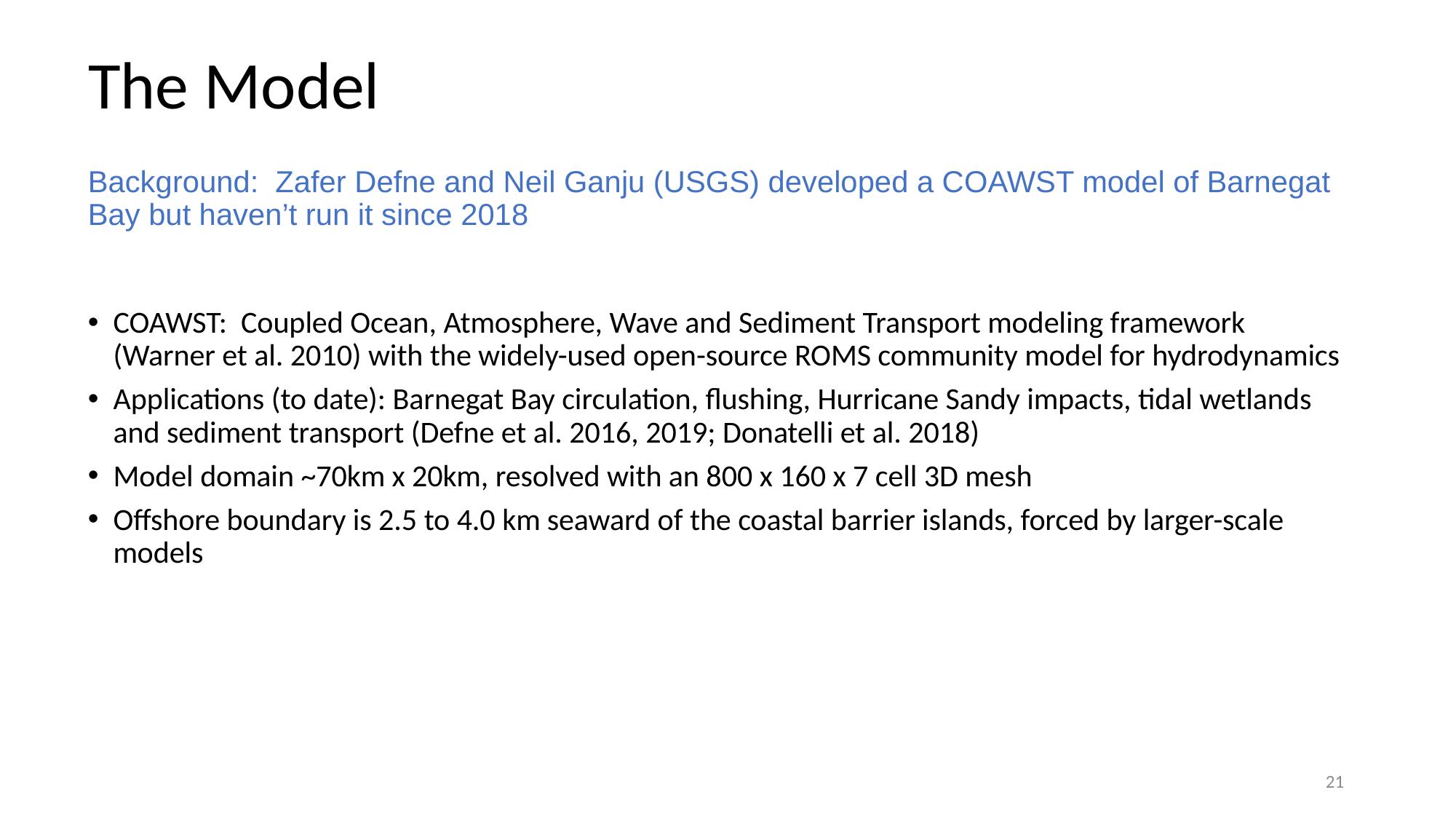

# The Model
Background:  Zafer Defne and Neil Ganju (USGS) developed a COAWST model of Barnegat Bay but haven’t run it since 2018
COAWST:  Coupled Ocean, Atmosphere, Wave and Sediment Transport modeling framework (Warner et al. 2010) with the widely-used open-source ROMS community model for hydrodynamics
Applications (to date): Barnegat Bay circulation, flushing, Hurricane Sandy impacts, tidal wetlands and sediment transport (Defne et al. 2016, 2019; Donatelli et al. 2018)
Model domain ~70km x 20km, resolved with an 800 x 160 x 7 cell 3D mesh
Offshore boundary is 2.5 to 4.0 km seaward of the coastal barrier islands, forced by larger-scale models

21